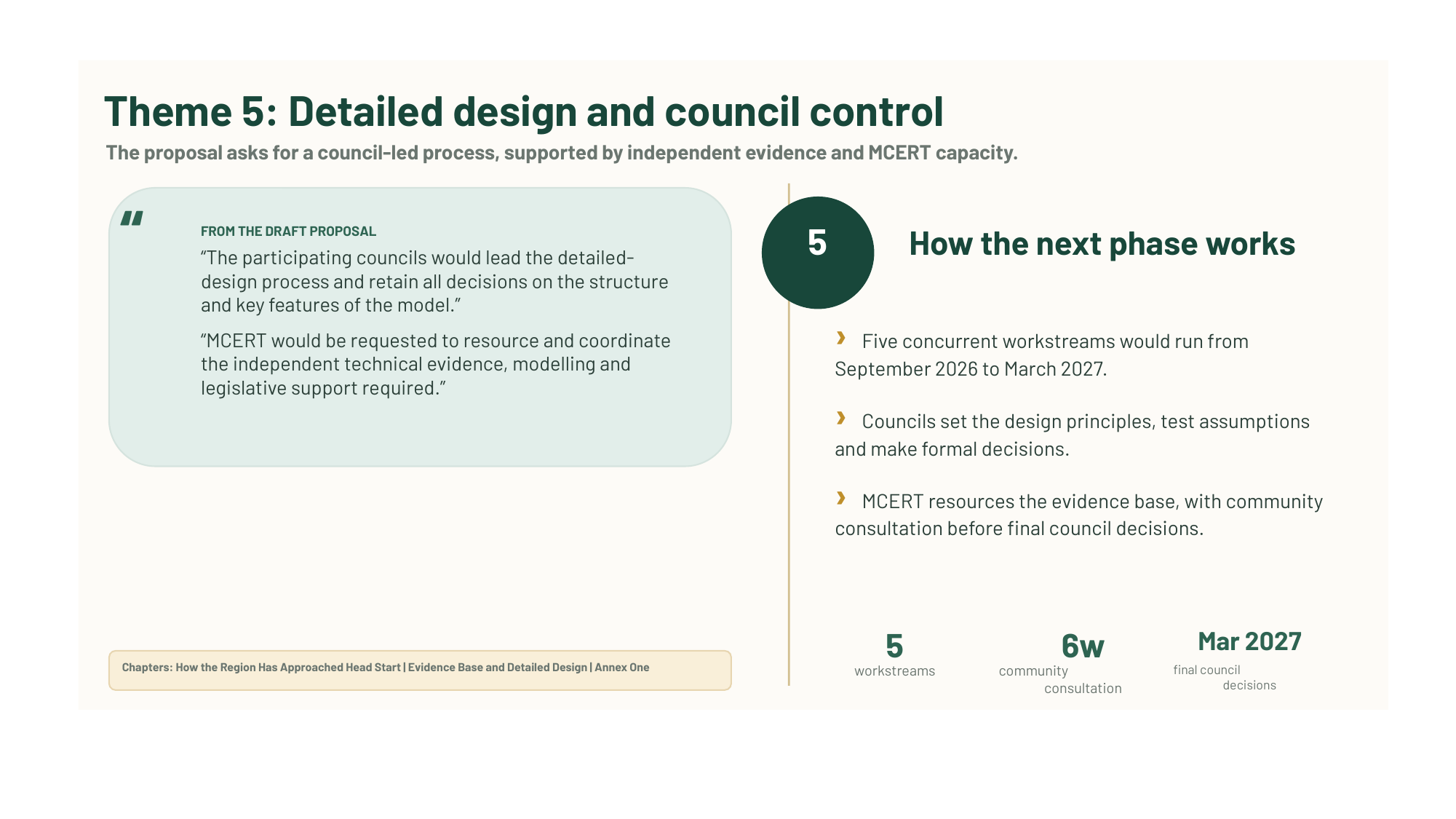

Theme 5: Detailed design and council control
The proposal asks for a council-led process, supported by independent evidence and MCERT capacity.

“

FROM THE DRAFT PROPOSAL
“The participating councils would lead the detailed-design process and retain all decisions on the structure and key features of the model.”
“MCERT would be requested to resource and coordinate the independent technical evidence, modelling and legislative support required.”
How the next phase works
5
›  Five concurrent workstreams would run from September 2026 to March 2027.
›  Councils set the design principles, test assumptions and make formal decisions.
›  MCERT resources the evidence base, with community consultation before final council decisions.
5
6w
Mar 2027

Chapters: How the Region Has Approached Head Start | Evidence Base and Detailed Design | Annex One
workstreams
community
consultation
final council
decisions